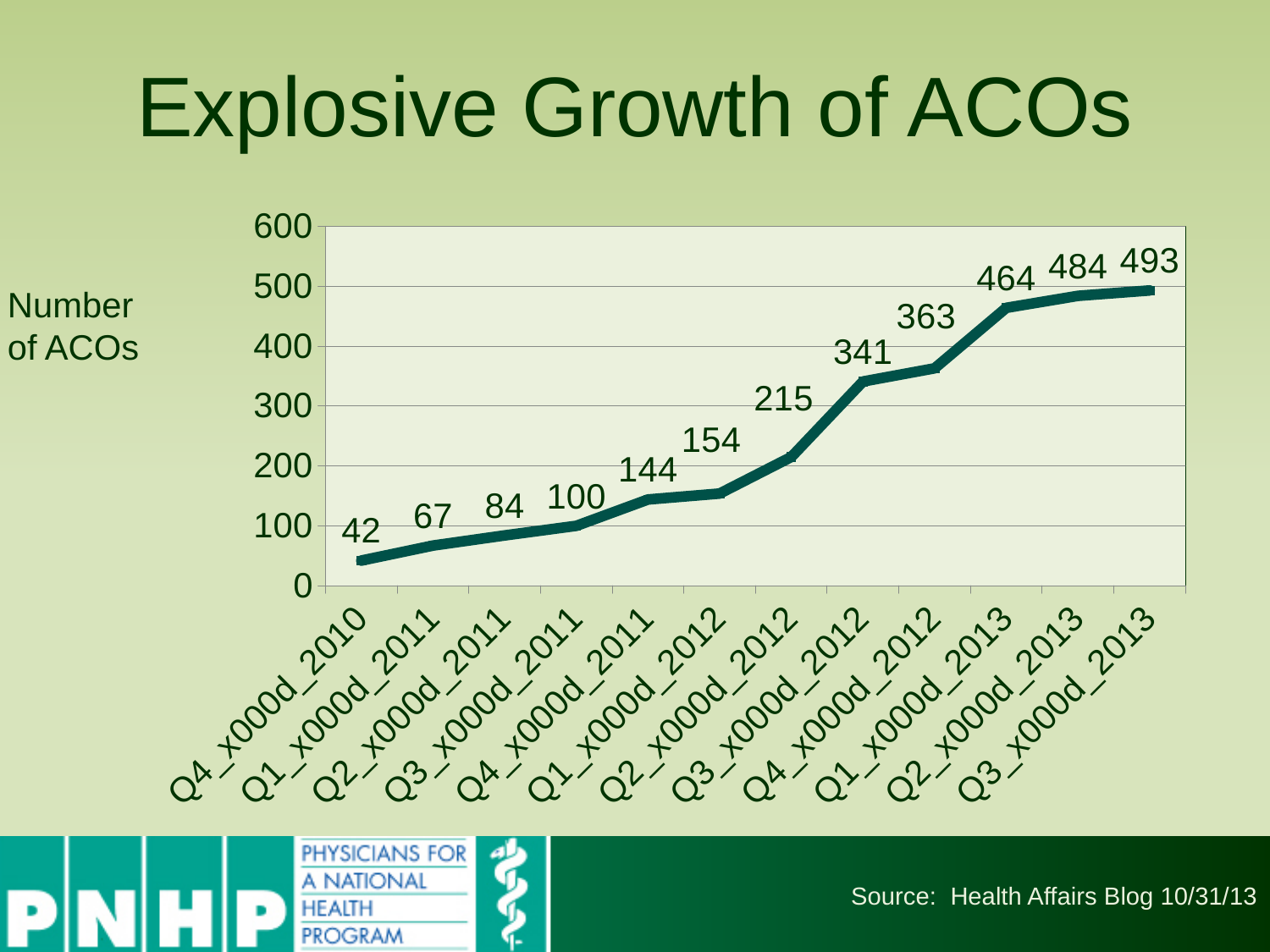

# Explosive Growth of ACOs

### Chart

| Category | Series 1 |
|---|---|
| Q4_x000d_2010 | 42.0 |
| Q1_x000d_2011 | 67.0 |
| Q2_x000d_2011 | 84.0 |
| Q3_x000d_2011 | 100.0 |
| Q4_x000d_2011 | 144.0 |
| Q1_x000d_2012 | 154.0 |
| Q2_x000d_2012 | 215.0 |
| Q3_x000d_2012 | 341.0 |
| Q4_x000d_2012 | 363.0 |
| Q1_x000d_2013 | 464.0 |
| Q2_x000d_2013 | 484.0 |
| Q3_x000d_2013 | 493.0 |
Number
of ACOs
Source:  Health Affairs Blog 10/31/13